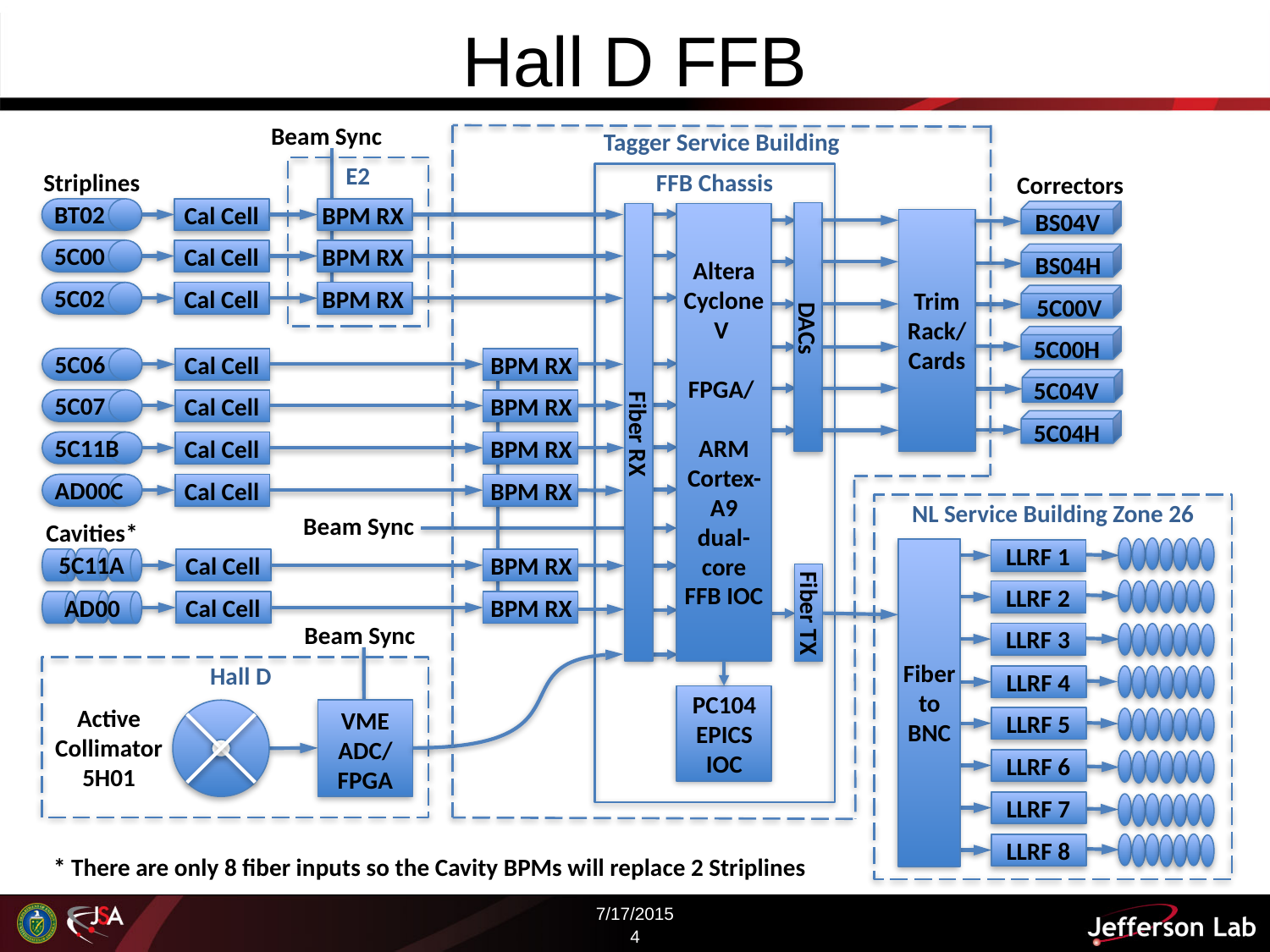

# Hall D FFB
Beam Sync
Tagger Service Building
E2

FFB Chassis
Striplines
Correctors

BT02
Cal Cell

BPM RX

BS04V

5C00
Cal Cell

BPM RX

BS04H

Altera Cyclone V

FPGA/

ARM Cortex-A9 dual-core
FFB IOC
5C02
Cal Cell

BPM RX
Trim
Rack/ Cards

5C00V
DACs

5C00H
5C06
Cal Cell

BPM RX

5C04V

5C07
Cal Cell

BPM RX

5C04H
Fiber RX
5C11B
Cal Cell

BPM RX

AD00C
Cal Cell

BPM RX

NL Service Building Zone 26

Beam Sync
Cavities*
LLRF 1

5C11A
Cal Cell

BPM RX

LLRF 2

Cal Cell

AD00
BPM RX

Fiber TX
Beam Sync
LLRF 3

Fiber to BNC
Hall D

LLRF 4

PC104 EPICS IOC

Active Collimator
5H01
VME ADC/ FPGA

LLRF 5

LLRF 6

LLRF 7

LLRF 8

* There are only 8 fiber inputs so the Cavity BPMs will replace 2 Striplines
7/17/2015
4